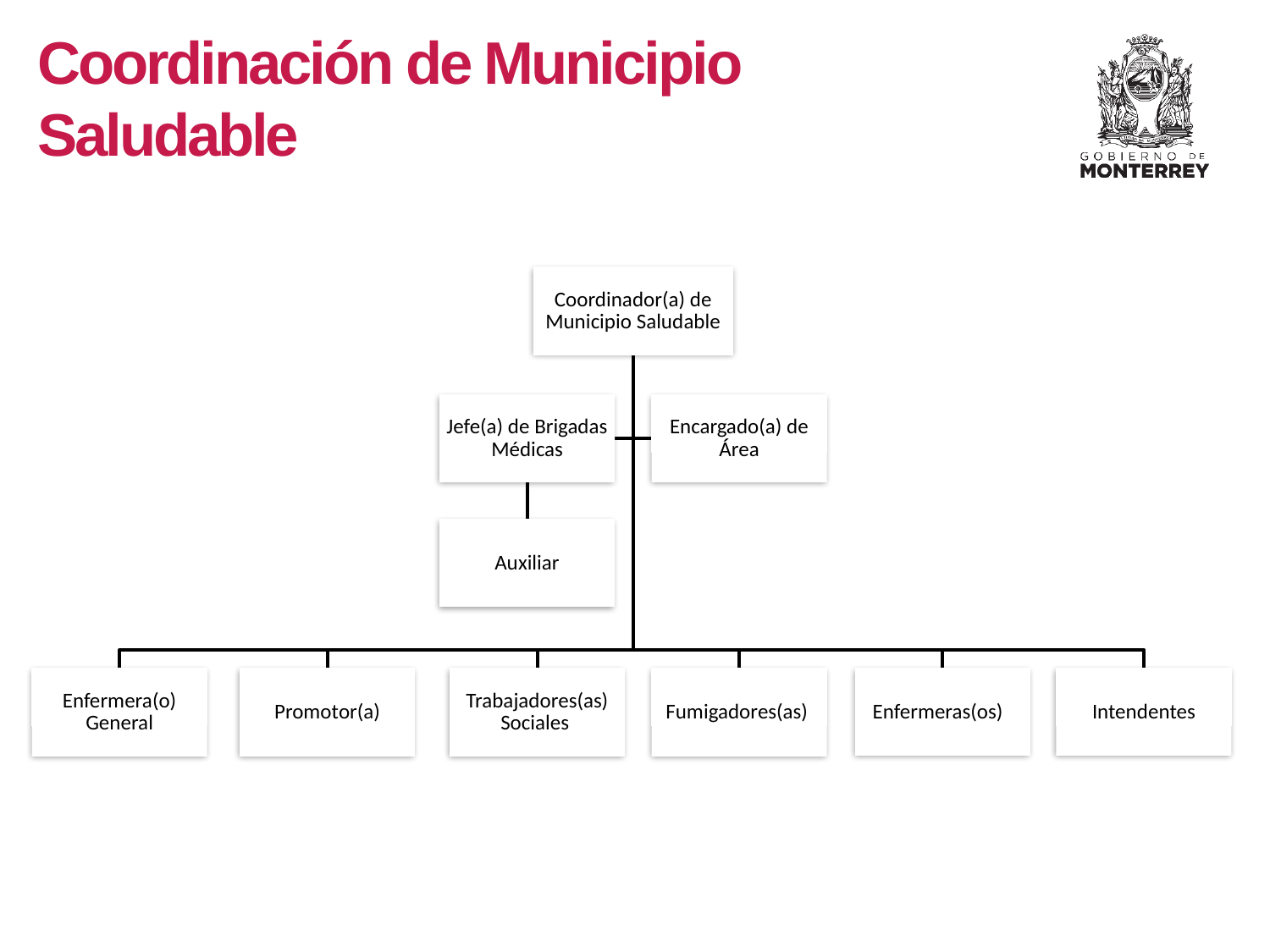

Coordinación de Municipio Saludable
Coordinador(a) de Municipio Saludable
Enfermera(o) General
Promotor(a)
Trabajadores(as) Sociales
Fumigadores(as)
Enfermeras(os)
Intendentes
Jefe(a) de Brigadas Médicas
Auxiliar
Encargado(a) de Área